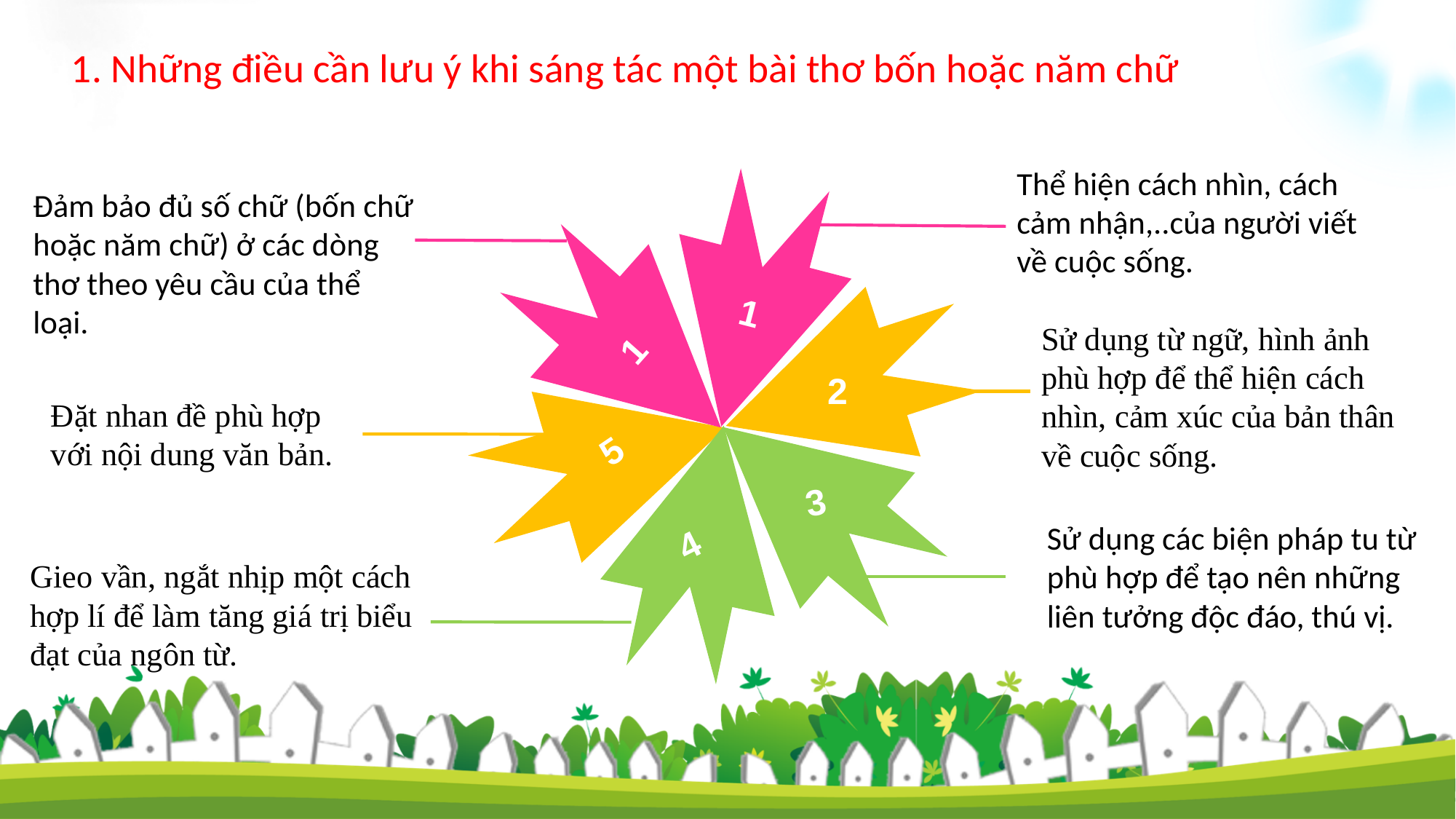

1. Những điều cần lưu ý khi sáng tác một bài thơ bốn hoặc năm chữ
Thể hiện cách nhìn, cách cảm nhận,..của người viết về cuộc sống.

1
Đảm bảo đủ số chữ (bốn chữ hoặc năm chữ) ở các dòng thơ theo yêu cầu của thể loại.

1

2
Sử dụng từ ngữ, hình ảnh phù hợp để thể hiện cách nhìn, cảm xúc của bản thân về cuộc sống.

5

3
Đặt nhan đề phù hợp với nội dung văn bản.

4
Sử dụng các biện pháp tu từ phù hợp để tạo nên những liên tưởng độc đáo, thú vị.
Gieo vần, ngắt nhịp một cách hợp lí để làm tăng giá trị biểu đạt của ngôn từ.